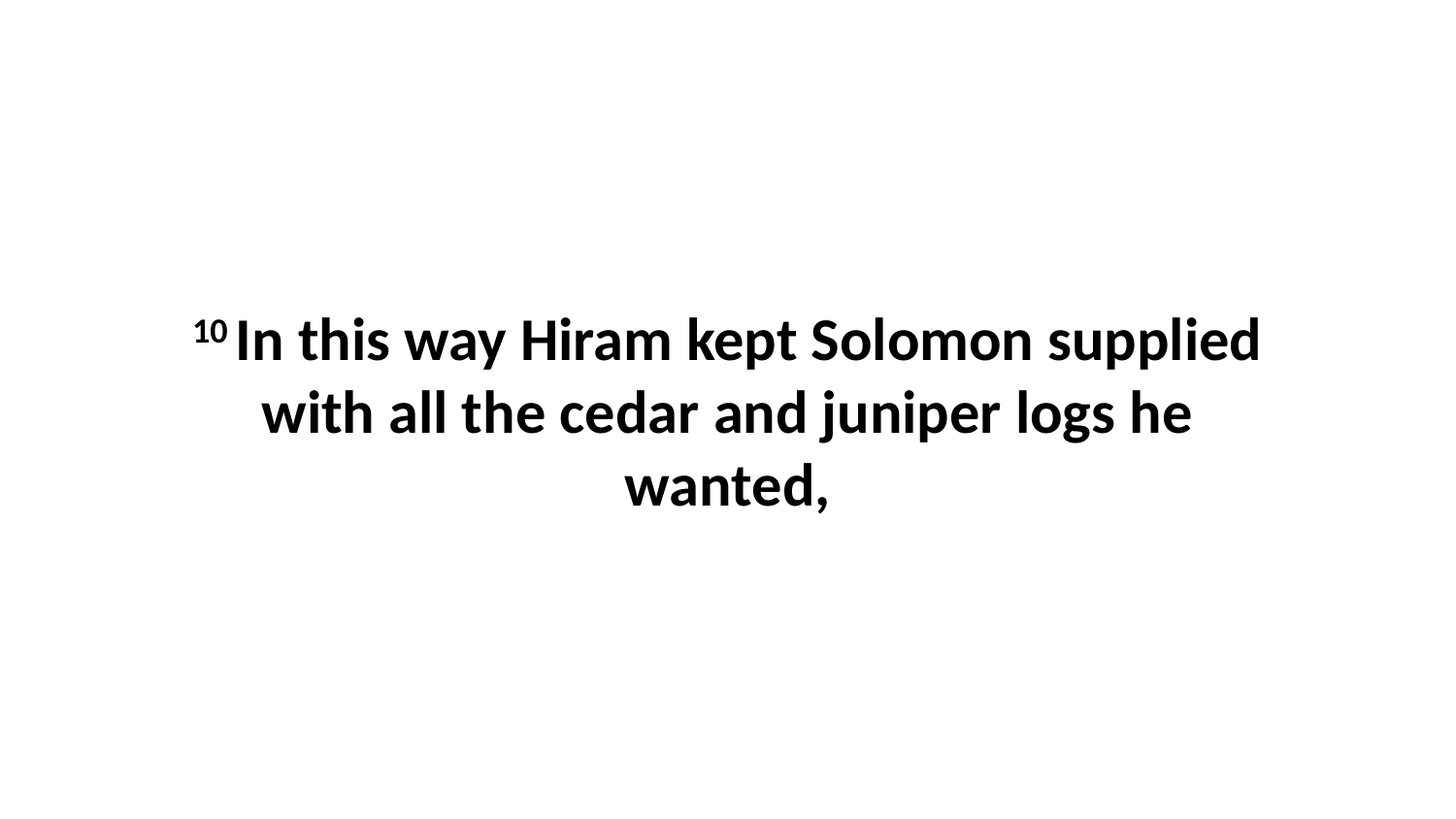

10 In this way Hiram kept Solomon supplied with all the cedar and juniper logs he wanted,